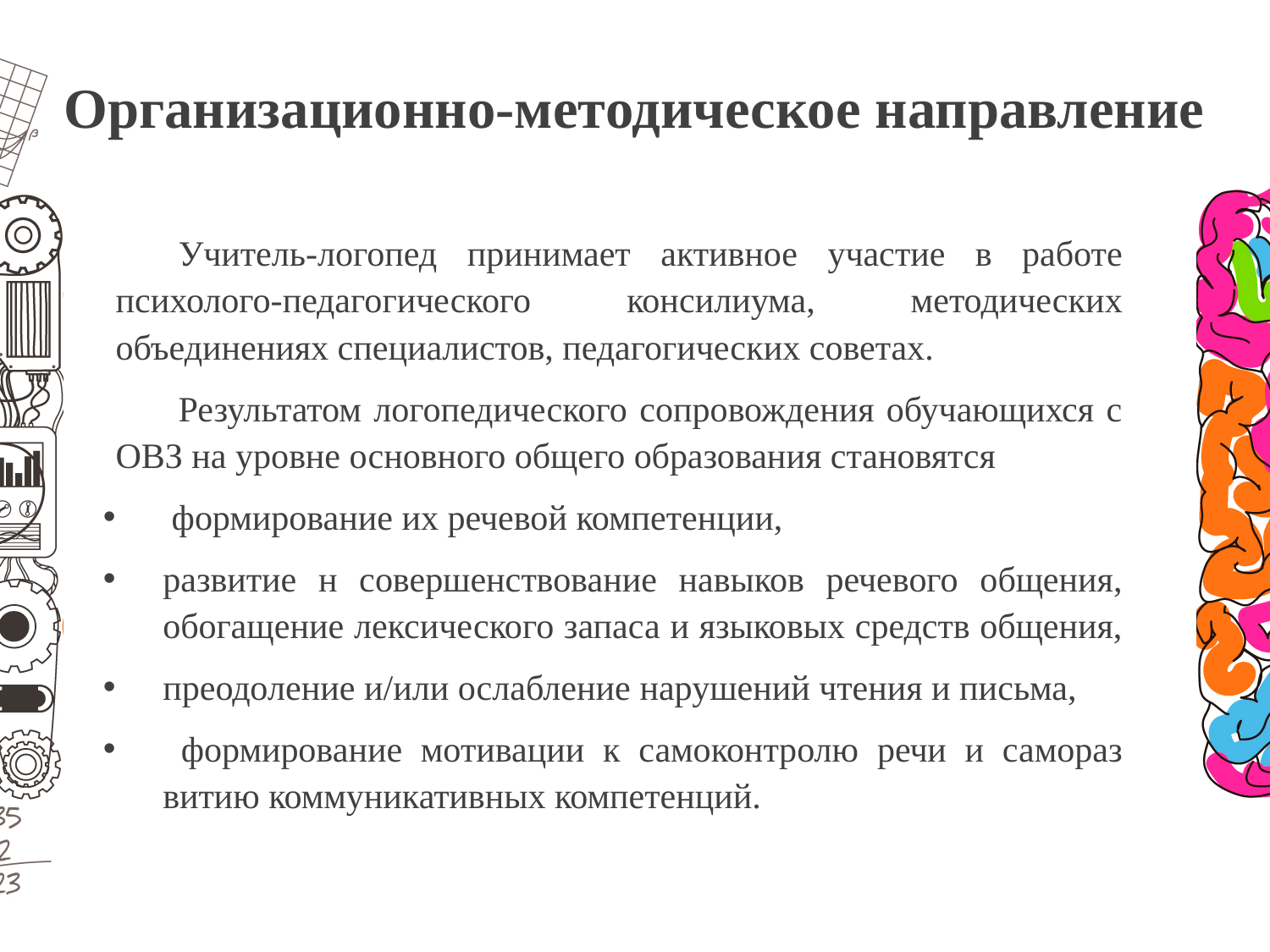

# Организационно-методическое направление
Учитель-логопед принимает активное участие в работе психолого-педагогического консилиума, методических объединениях специалистов, педагогических советах.
Результатом логопедического сопровождения обучаю­щихся с ОВЗ на уровне основного общего образования ста­новятся
 формирование их речевой компетенции,
развитие н совершенствование навыков речевого общения, обогаще­ние лексического запаса и языковых средств общения,
пре­одоление и/или ослабление нарушений чтения и письма,
 формирование мотивации к самоконтролю речи и самораз­витию коммуникативных компетенций.